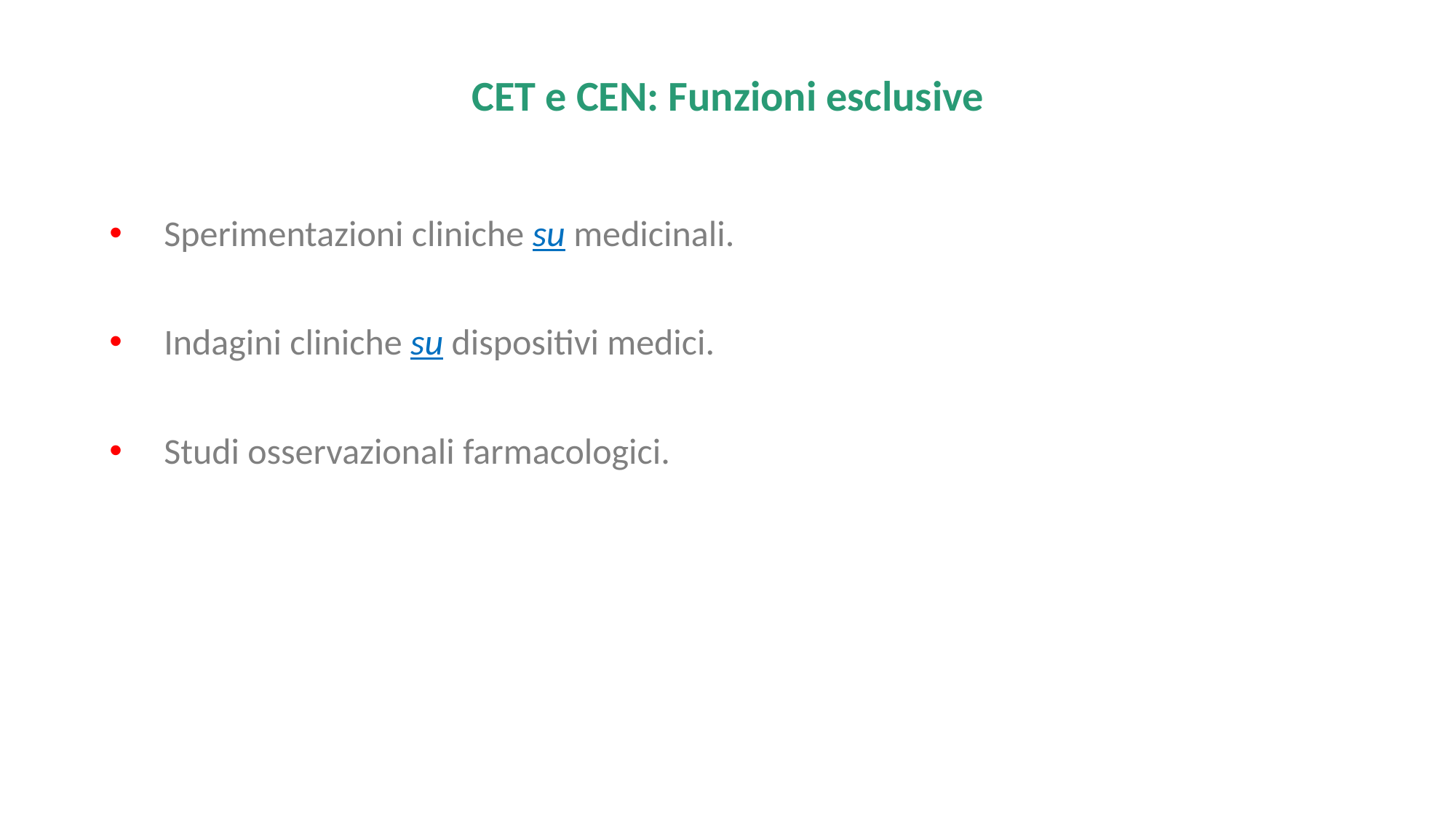

CET e CEN: Funzioni esclusive

Sperimentazioni cliniche su medicinali.

Indagini cliniche su dispositivi medici.

Studi osservazionali farmacologici.